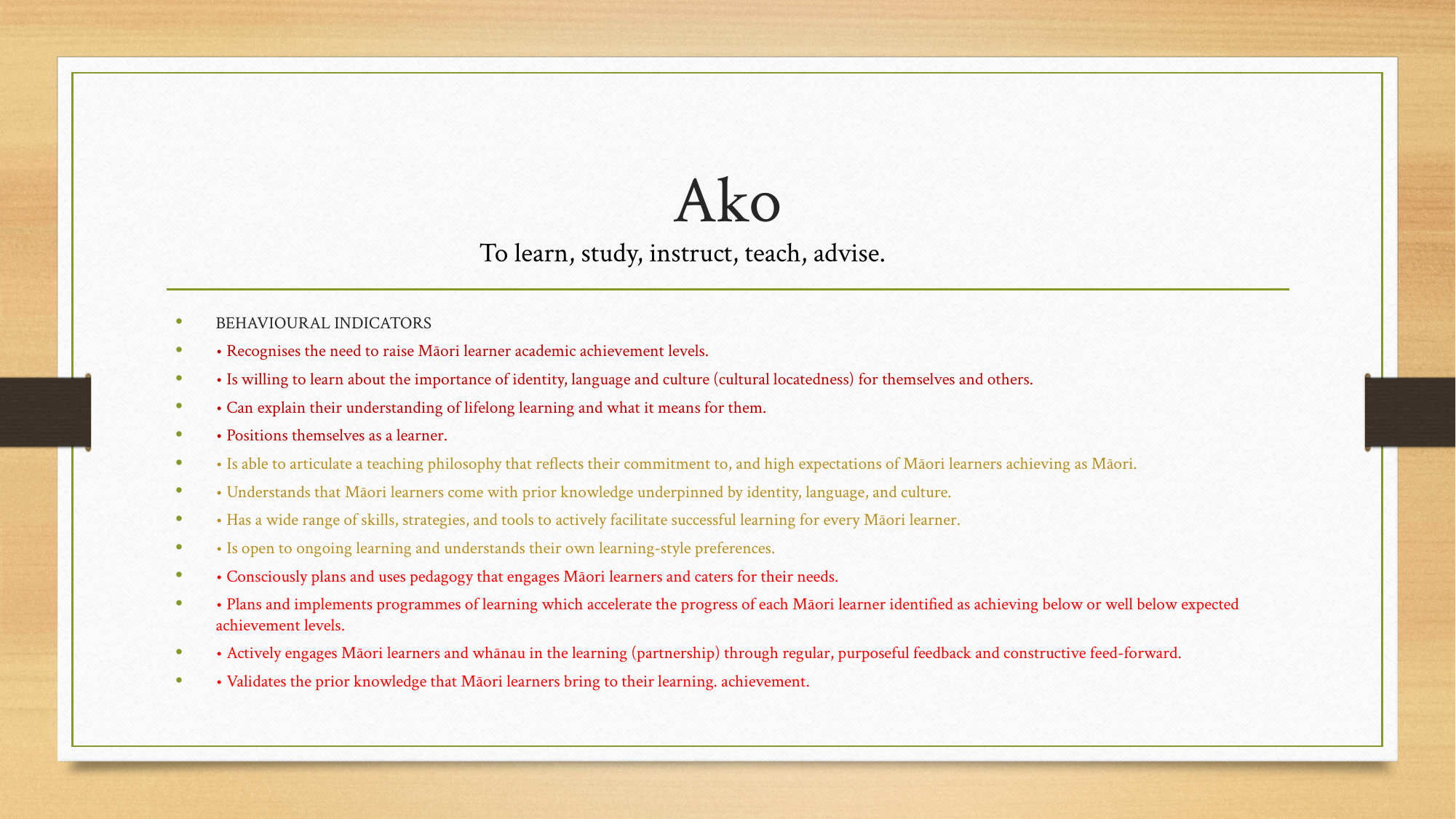

# Ako
To learn, study, instruct, teach, advise.

BEHAVIOURAL INDICATORS
• Recognises the need to raise Māori learner academic achievement levels.
• Is willing to learn about the importance of identity, language and culture (cultural locatedness) for themselves and others.
• Can explain their understanding of lifelong learning and what it means for them.
• Positions themselves as a learner.
• Is able to articulate a teaching philosophy that reflects their commitment to, and high expectations of Māori learners achieving as Māori.
• Understands that Māori learners come with prior knowledge underpinned by identity, language, and culture.
• Has a wide range of skills, strategies, and tools to actively facilitate successful learning for every Māori learner.
• Is open to ongoing learning and understands their own learning-style preferences.
• Consciously plans and uses pedagogy that engages Māori learners and caters for their needs.
• Plans and implements programmes of learning which accelerate the progress of each Māori learner identified as achieving below or well below expected achievement levels.
• Actively engages Māori learners and whānau in the learning (partnership) through regular, purposeful feedback and constructive feed-forward.
• Validates the prior knowledge that Māori learners bring to their learning. achievement.